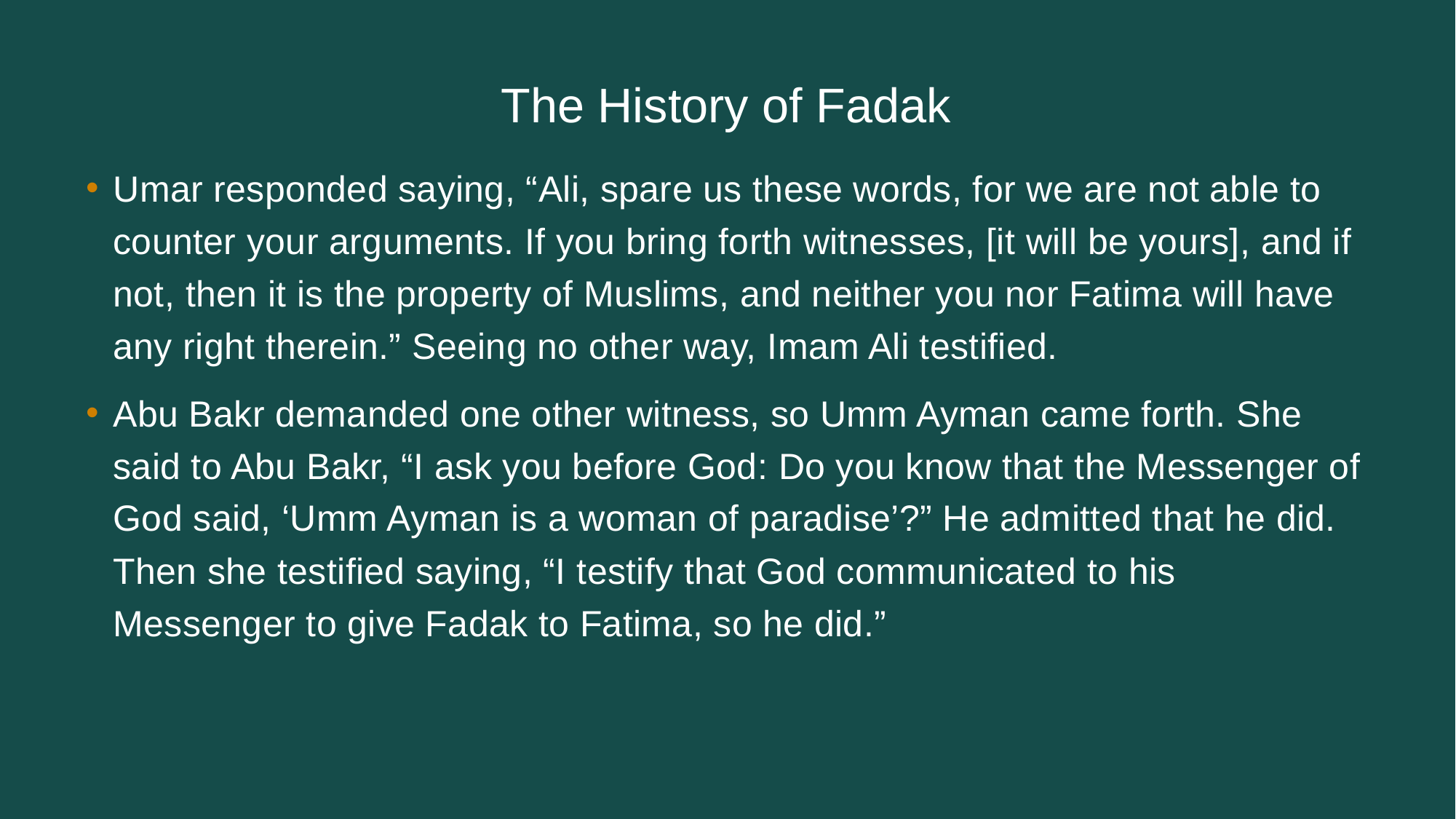

# The History of Fadak
Umar responded saying, “Ali, spare us these words, for we are not able to counter your arguments. If you bring forth witnesses, [it will be yours], and if not, then it is the property of Muslims, and neither you nor Fatima will have any right therein.” Seeing no other way, Imam Ali testified.
Abu Bakr demanded one other witness, so Umm Ayman came forth. She said to Abu Bakr, “I ask you before God: Do you know that the Messenger of God said, ‘Umm Ayman is a woman of paradise’?” He admitted that he did. Then she testified saying, “I testify that God communicated to his Messenger to give Fadak to Fatima, so he did.”